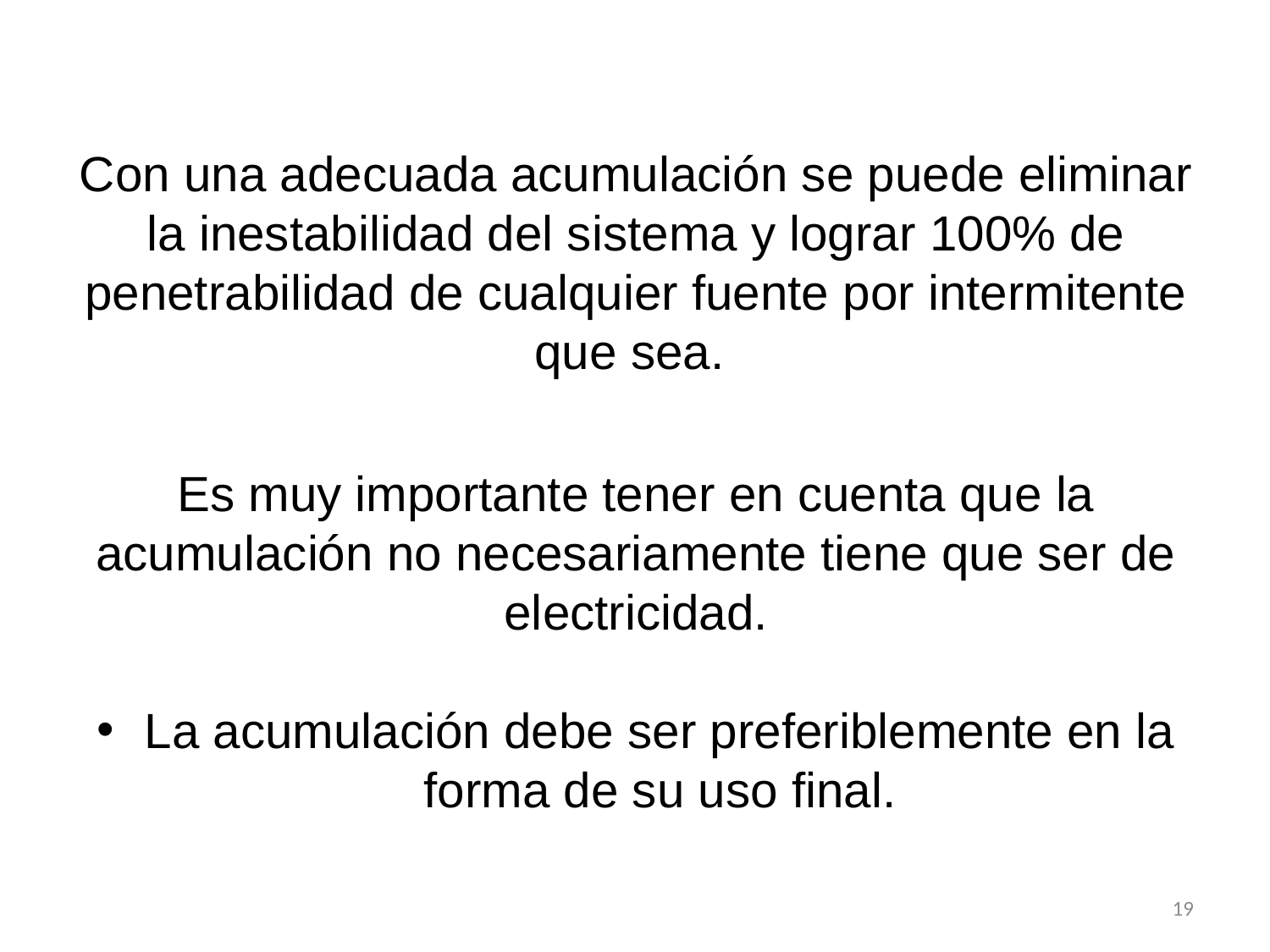

Con una adecuada acumulación se puede eliminar la inestabilidad del sistema y lograr 100% de penetrabilidad de cualquier fuente por intermitente que sea.
Es muy importante tener en cuenta que la acumulación no necesariamente tiene que ser de electricidad.

La acumulación debe ser preferiblemente en la forma de su uso final.

19